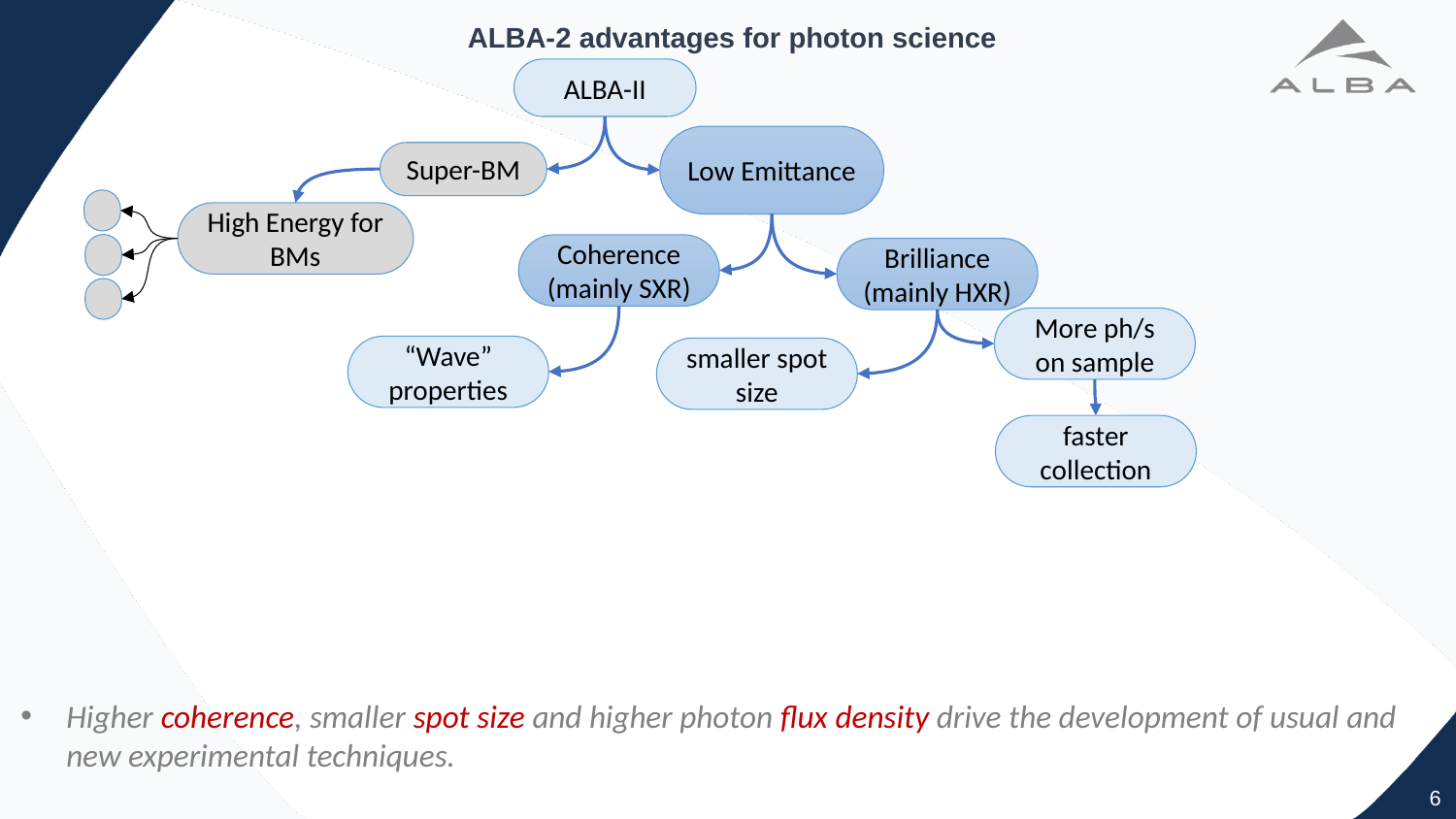

# ALBA-2 advantages for photon science
ALBA-II
Low Emittance
Super-BM

High Energy for BMs

Coherence (mainly SXR)
Brilliance
(mainly HXR)

More ph/s on sample
“Wave” properties
smaller spot size
faster collection
Higher coherence, smaller spot size and higher photon flux density drive the development of usual and new experimental techniques.
6